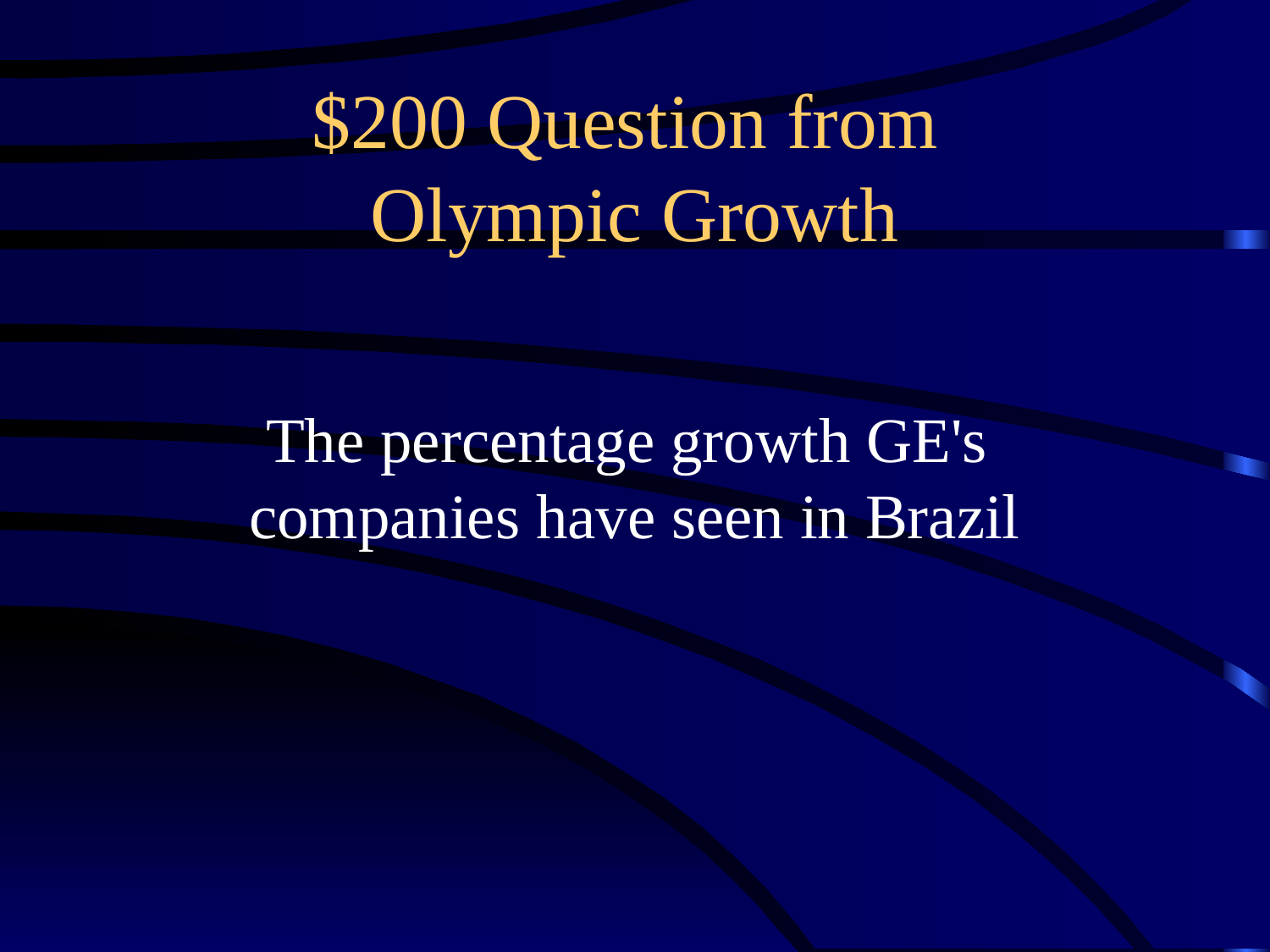

# $200 Question from Olympic Growth
The percentage growth GE's
companies have seen in Brazil